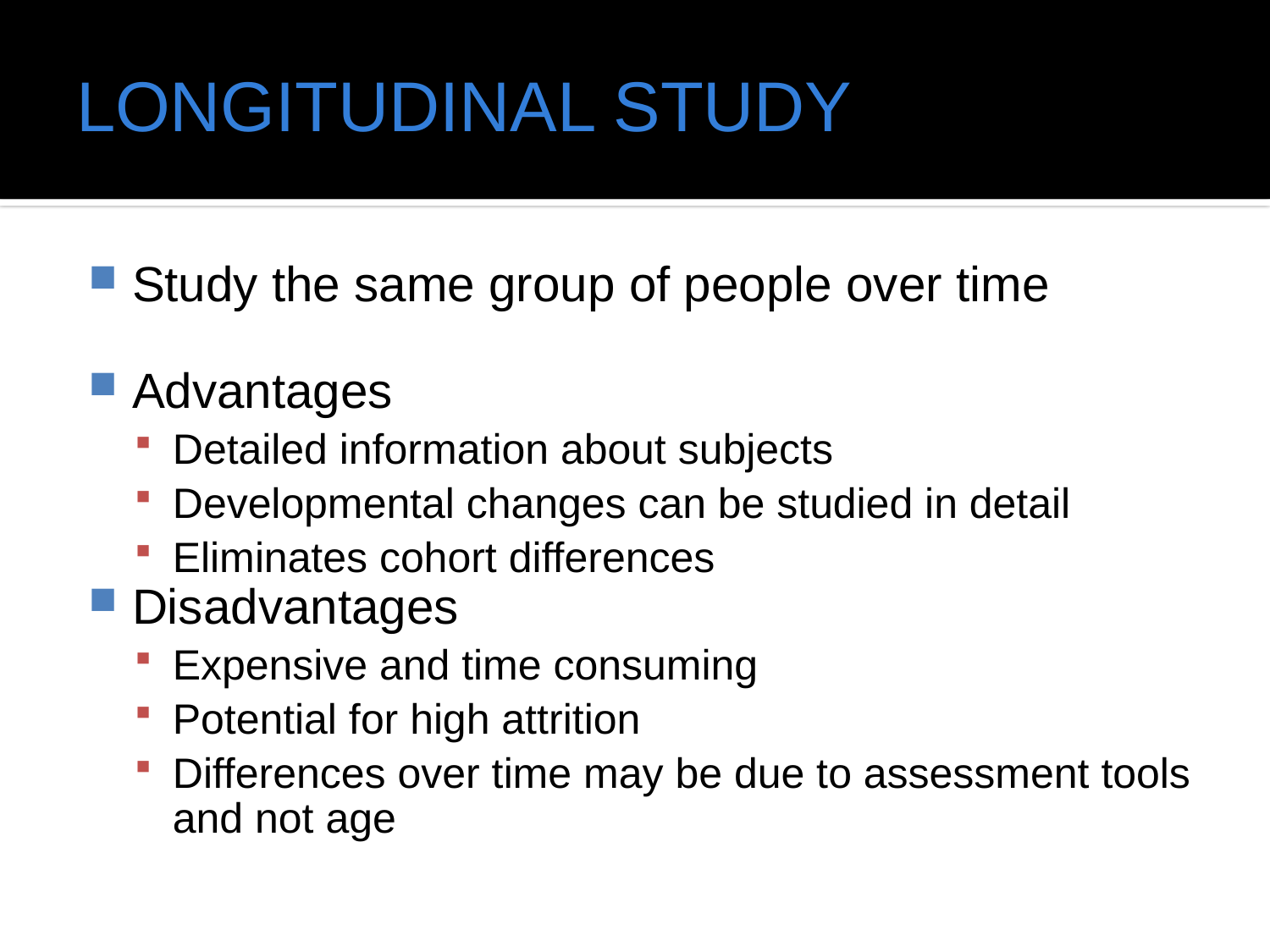

# LONGITUDINAL STUDY
Study the same group of people over time

Advantages
Detailed information about subjects
Developmental changes can be studied in detail
Eliminates cohort differences
Disadvantages
Expensive and time consuming
Potential for high attrition
Differences over time may be due to assessment tools and not age